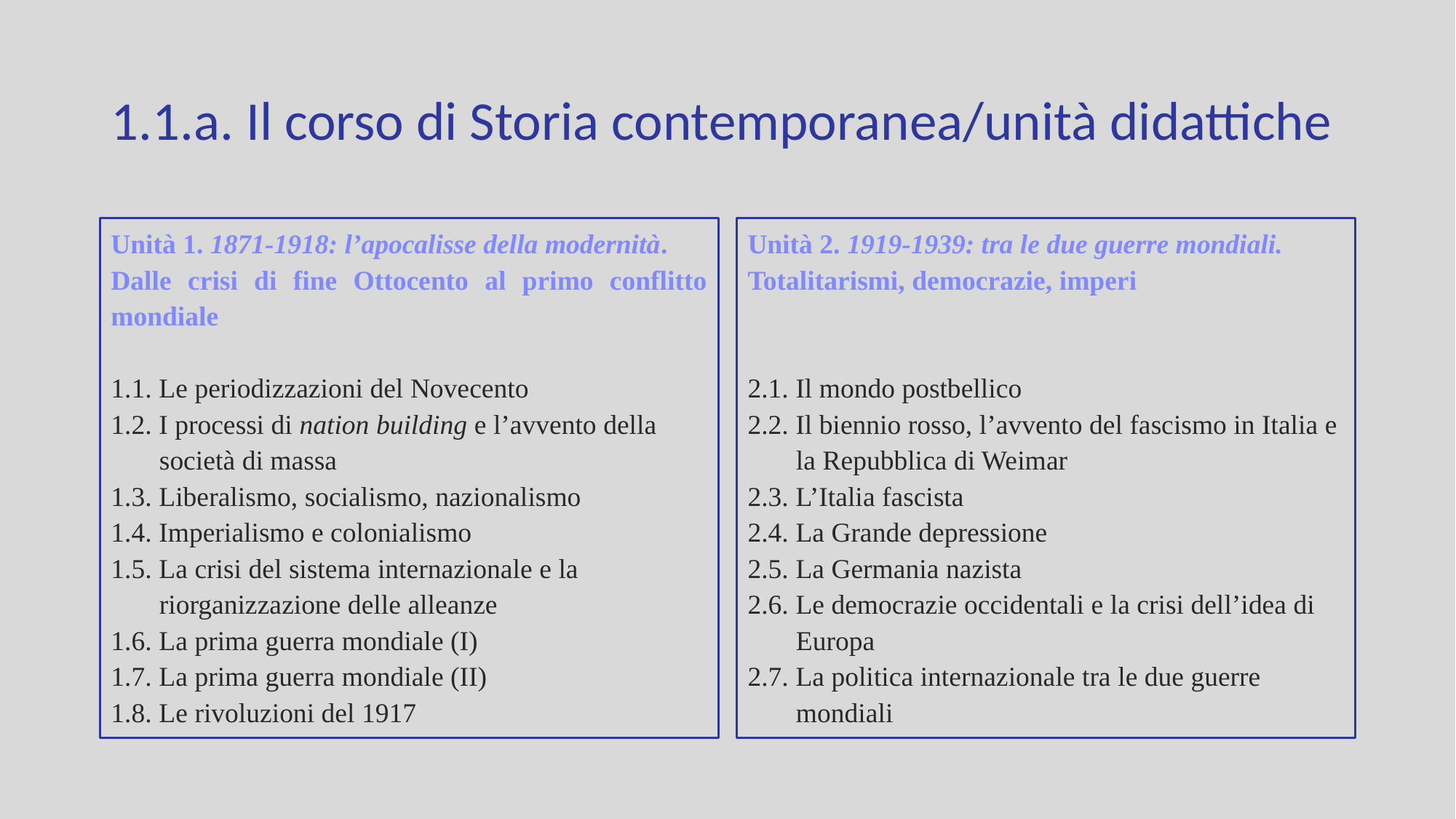

# 1.1.a. Il corso di Storia contemporanea/unità didattiche
Unità 1. 1871-1918: l’apocalisse della modernità.
Dalle crisi di fine Ottocento al primo conflitto mondiale

1.1. Le periodizzazioni del Novecento
1.2. I processi di nation building e l’avvento della
       società di massa
1.3. Liberalismo, socialismo, nazionalismo
1.4. Imperialismo e colonialismo
1.5. La crisi del sistema internazionale e la
       riorganizzazione delle alleanze
1.6. La prima guerra mondiale (I)
1.7. La prima guerra mondiale (II)
1.8. Le rivoluzioni del 1917
Unità 2. 1919-1939: tra le due guerre mondiali.
Totalitarismi, democrazie, imperi

2.1. Il mondo postbellico
2.2. Il biennio rosso, l’avvento del fascismo in Italia e
       la Repubblica di Weimar
2.3. L’Italia fascista
2.4. La Grande depressione
2.5. La Germania nazista
2.6. Le democrazie occidentali e la crisi dell’idea di
       Europa
2.7. La politica internazionale tra le due guerre
       mondiali